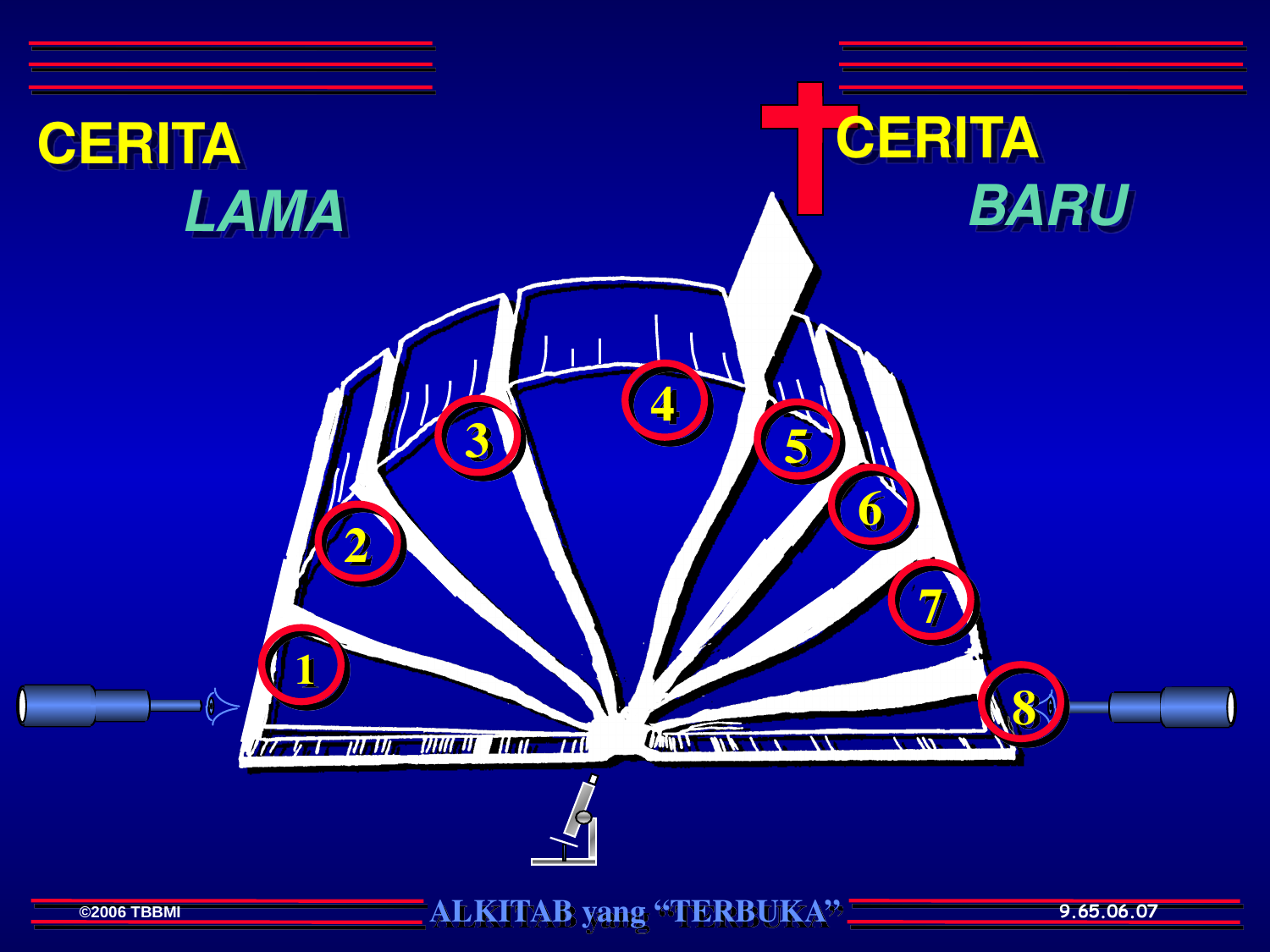

CERITA               BARU
CERITA                 LAMA

4

3
5

6

2

7

1

8
07